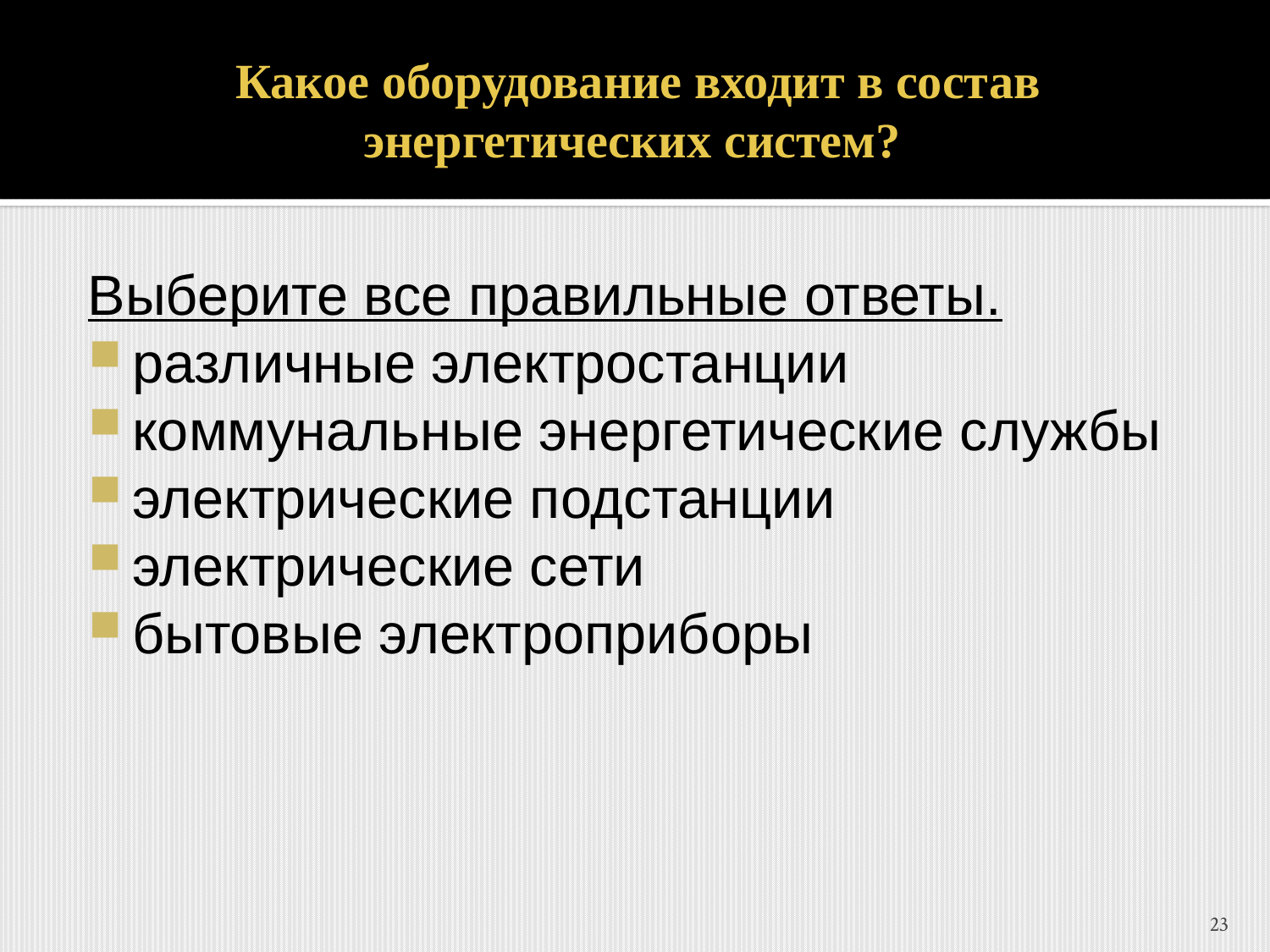

# Какое оборудование входит в состав энергетических систем?
Выберите все правильные ответы.
различные электростанции
коммунальные энергетические службы
электрические подстанции
электрические сети
бытовые электроприборы

23